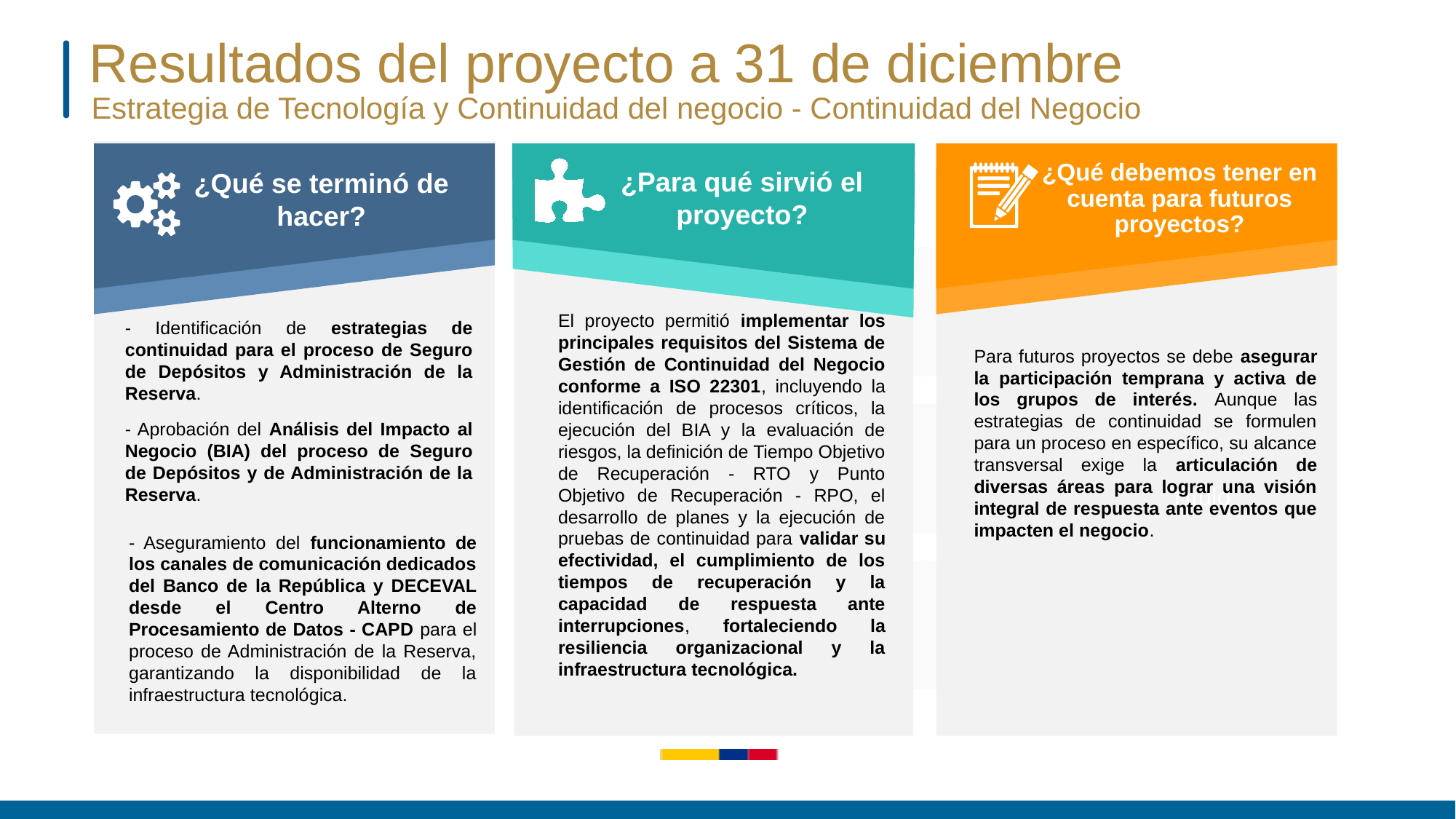

Resultados del proyecto a 31 de diciembre
Estrategia de Tecnología y Continuidad del negocio - Continuidad del Negocio

¿Qué debemos tener en cuenta para futuros proyectos?

¿Para qué sirvió el proyecto?
¿Qué se terminó de hacer?

El proyecto permitió implementar los principales requisitos del Sistema de Gestión de Continuidad del Negocio conforme a ISO 22301, incluyendo la identificación de procesos críticos, la ejecución del BIA y la evaluación de riesgos, la definición de Tiempo Objetivo de Recuperación - RTO y Punto Objetivo de Recuperación - RPO, el desarrollo de planes y la ejecución de pruebas de continuidad para validar su efectividad, el cumplimiento de los tiempos de recuperación y la capacidad de respuesta ante interrupciones, fortaleciendo la resiliencia organizacional y la infraestructura tecnológica.
- Identificación de estrategias de continuidad para el proceso de Seguro de Depósitos y Administración de la Reserva.
Para futuros proyectos se debe asegurar la participación temprana y activa de los grupos de interés. Aunque las estrategias de continuidad se formulen para un proceso en específico, su alcance transversal exige la articulación de diversas áreas para lograr una visión integral de respuesta ante eventos que impacten el negocio.
- Aprobación del Análisis del Impacto al Negocio (BIA) del proceso de Seguro de Depósitos y de Administración de la Reserva.
Título
- Aseguramiento del funcionamiento de los canales de comunicación dedicados del Banco de la República y DECEVAL desde el Centro Alterno de Procesamiento de Datos - CAPD para el proceso de Administración de la Reserva, garantizando la disponibilidad de la infraestructura tecnológica.